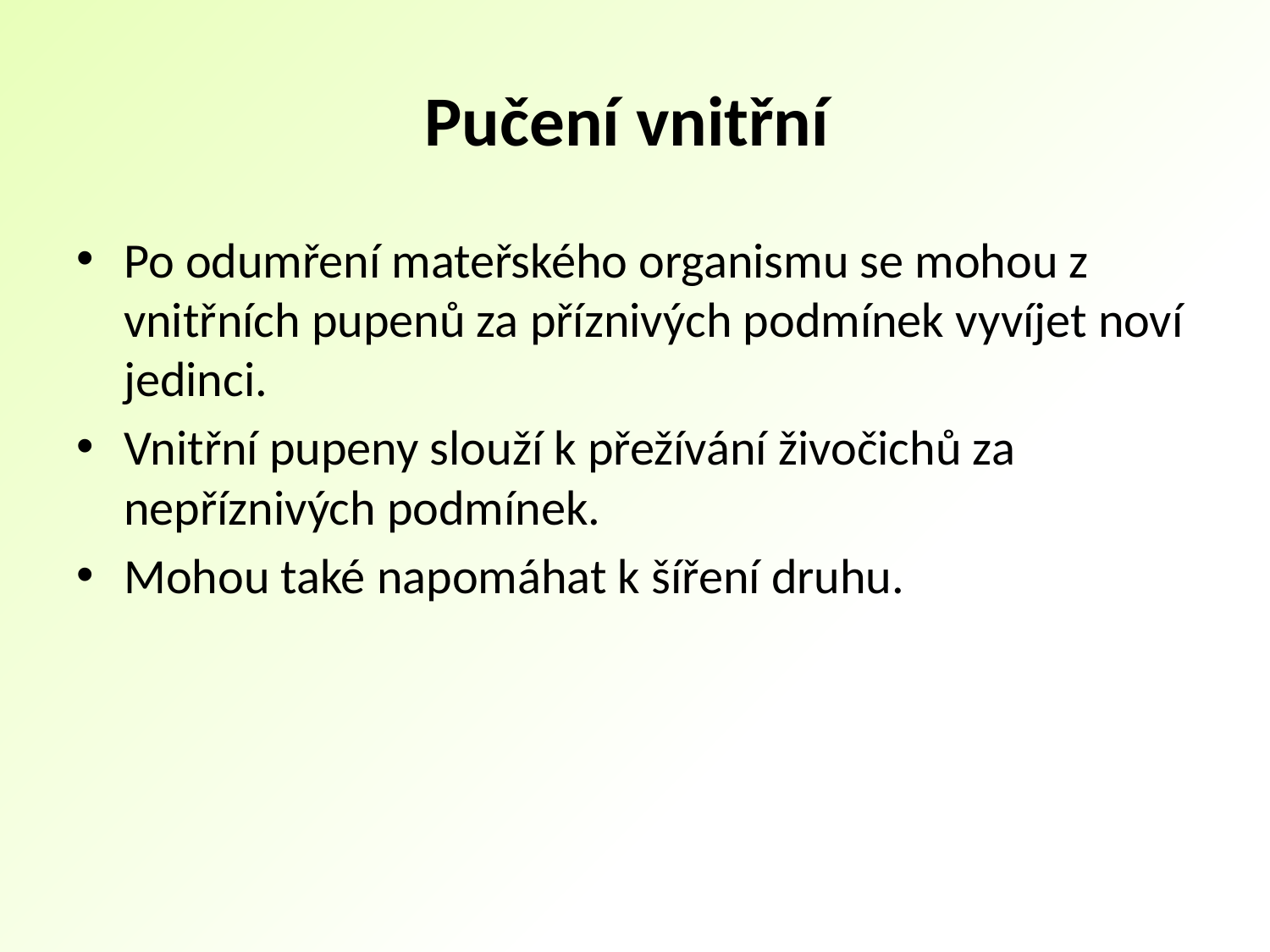

# Pučení vnitřní
Po odumření mateřského organismu se mohou z vnitřních pupenů za příznivých podmínek vyvíjet noví jedinci.
Vnitřní pupeny slouží k přežívání živočichů za nepříznivých podmínek.
Mohou také napomáhat k šíření druhu.